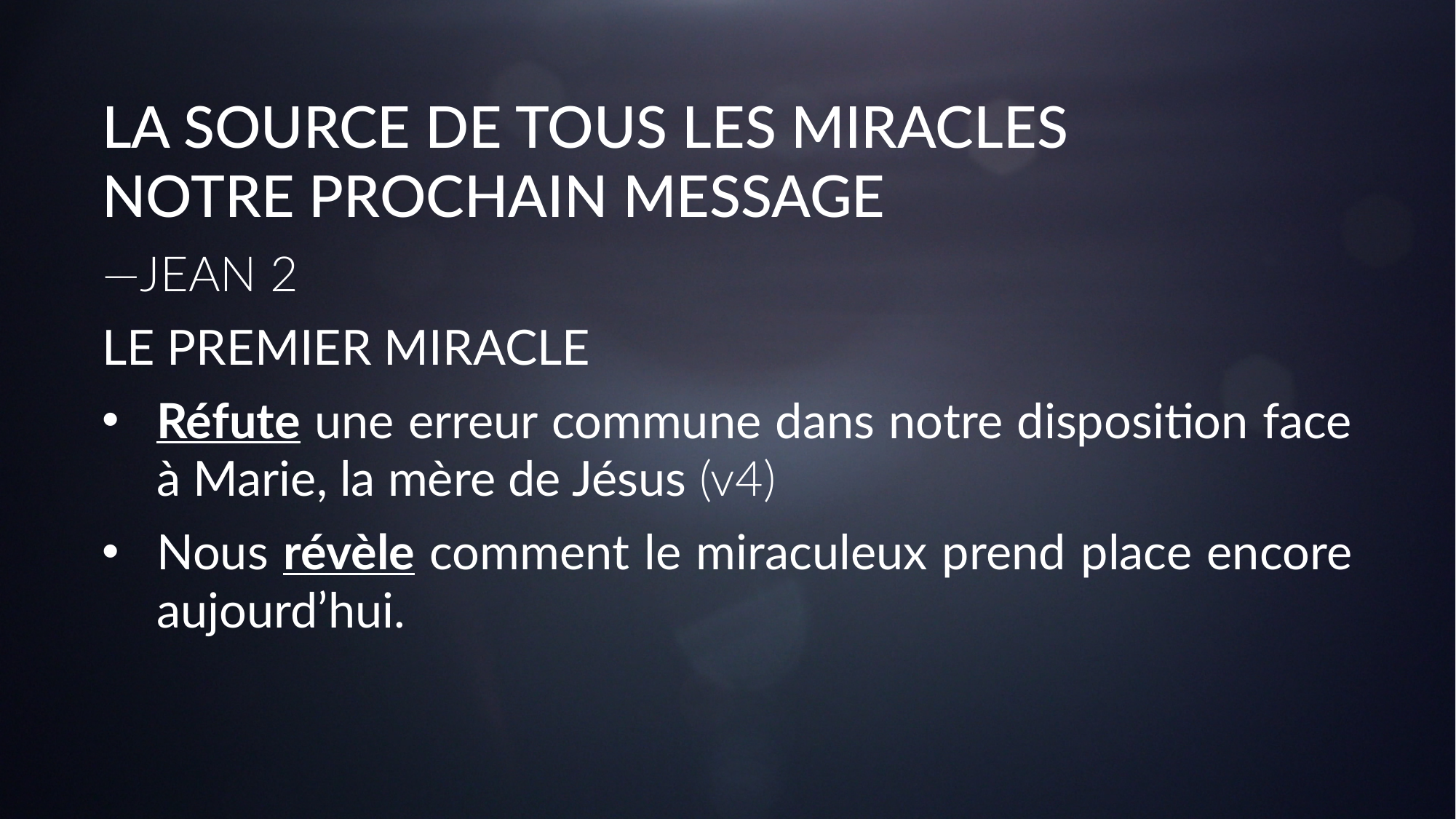

# LA SOURCE DE TOUS LES MIRACLES NOTRE PROCHAIN MESSAGE
—JEAN 2
LE PREMIER MIRACLE
Réfute une erreur commune dans notre disposition face à Marie, la mère de Jésus (v4)
Nous révèle comment le miraculeux prend place encore aujourd’hui.
5